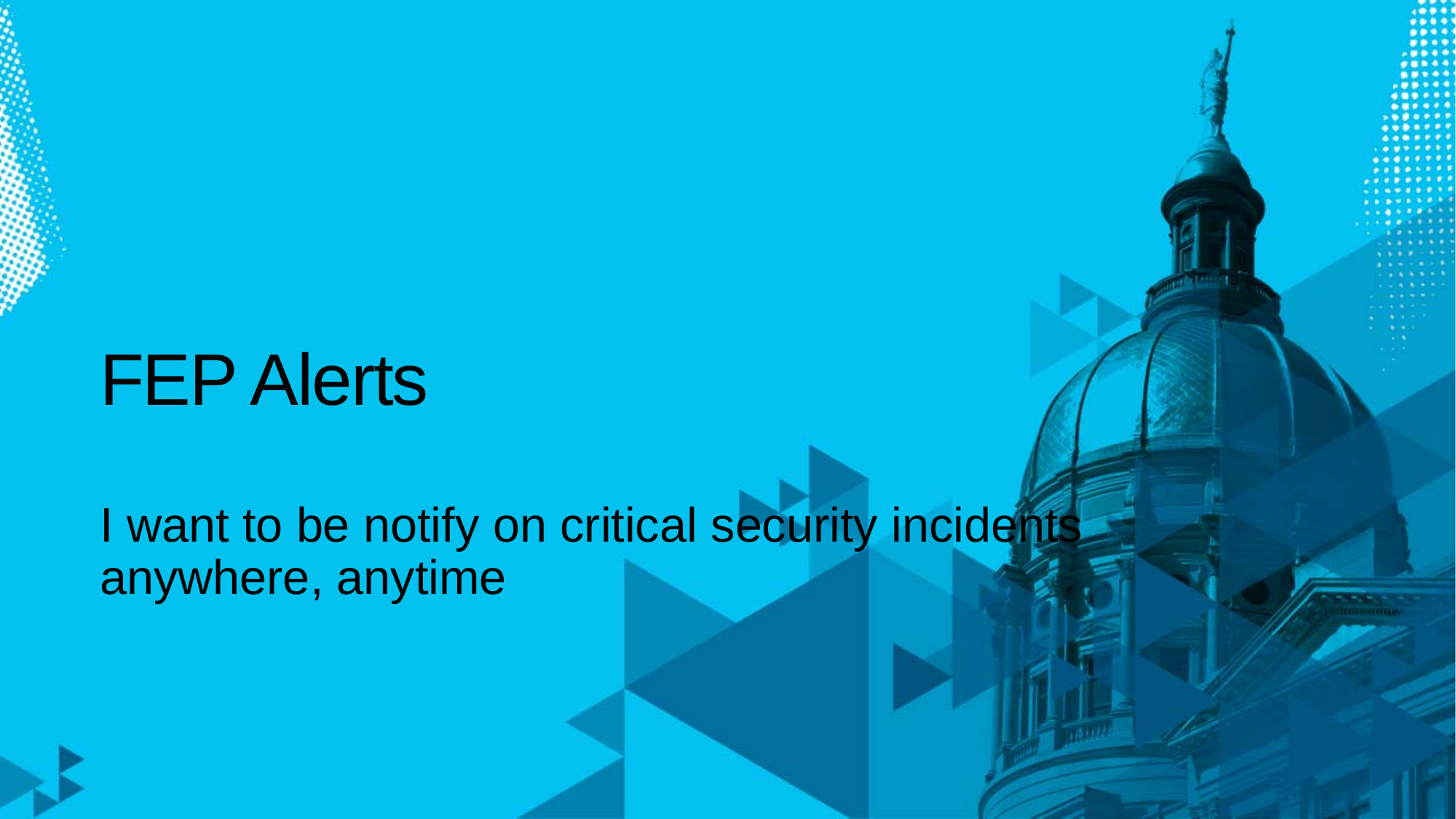

# FEP Alerts
I want to be notify on critical security incidents anywhere, anytime